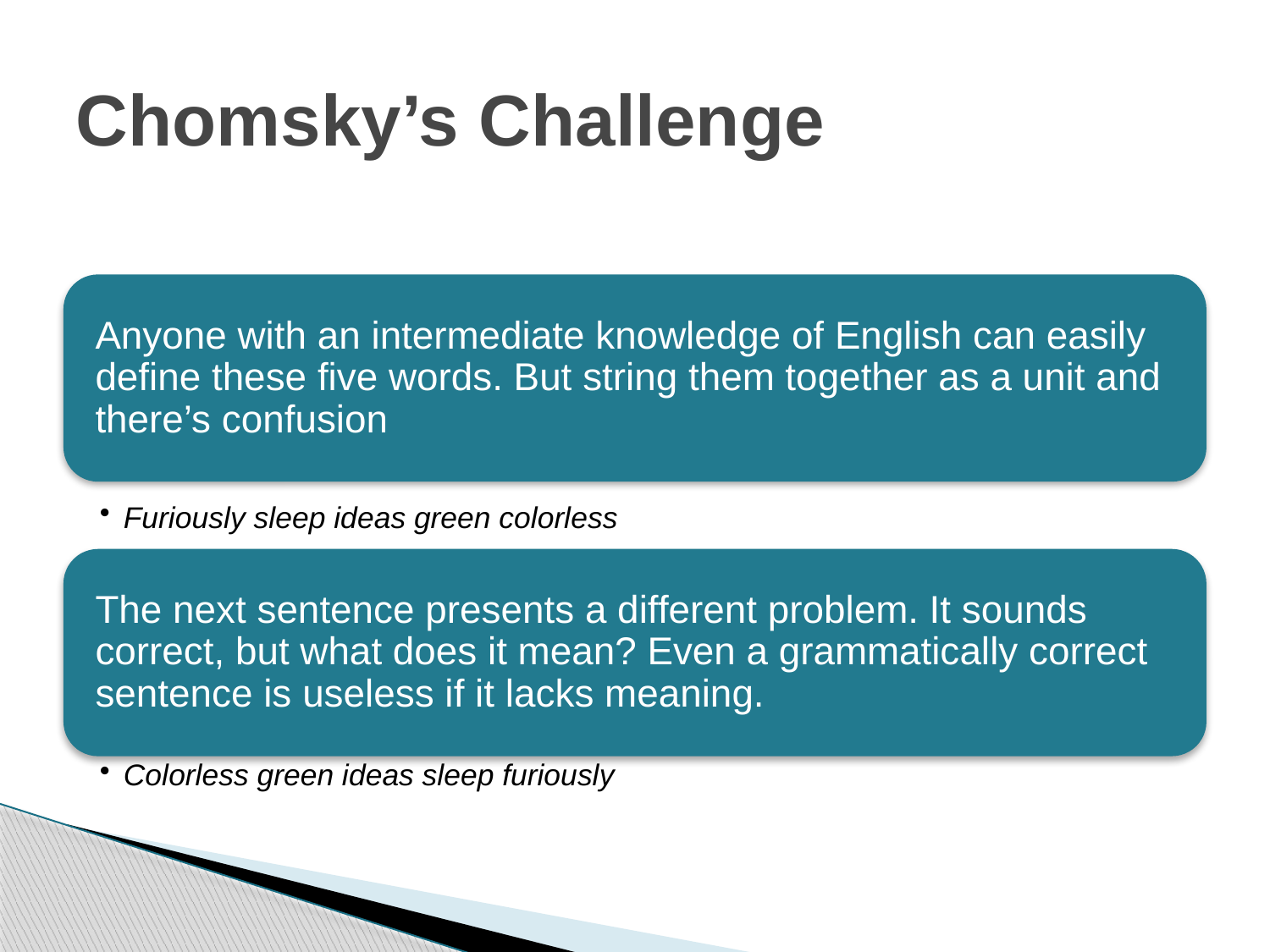

# Chomsky’s Challenge
Anyone with an intermediate knowledge of English can easily define these five words. But string them together as a unit and there’s confusion
Furiously sleep ideas green colorless
The next sentence presents a different problem. It sounds correct, but what does it mean? Even a grammatically correct sentence is useless if it lacks meaning.
Colorless green ideas sleep furiously